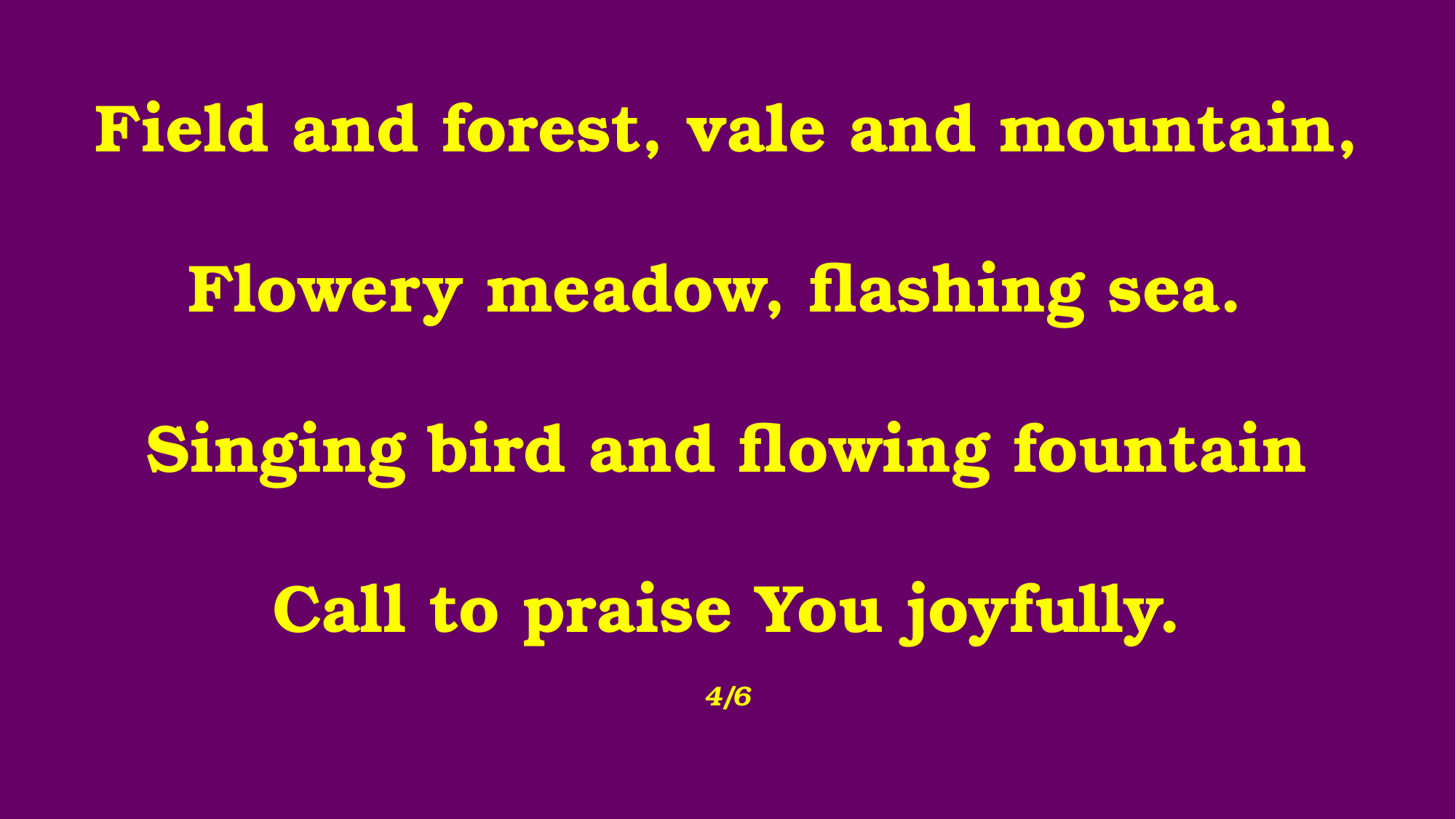

Field and forest, vale and mountain,
Flowery meadow, flashing sea.
Singing bird and flowing fountain
Call to praise You joyfully.
4/6